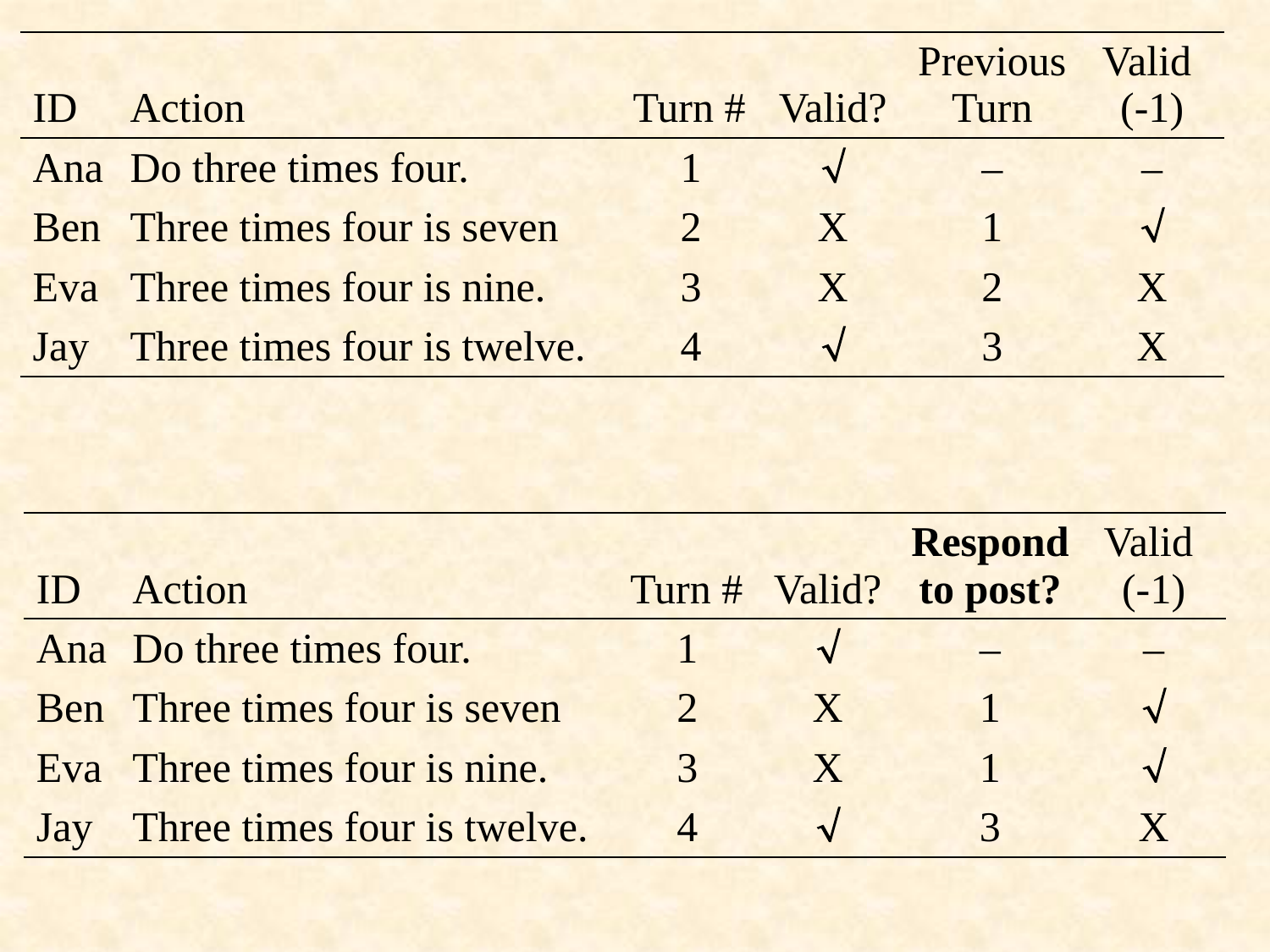

| ID | Action | Turn # | Valid? | Previous Turn | Valid (-1) |
| --- | --- | --- | --- | --- | --- |
| Ana | Do three times four. | 1 | √ | – | – |
| Ben | Three times four is seven | 2 | X | 1 | √ |
| Eva | Three times four is nine. | 3 | X | 2 | X |
| Jay | Three times four is twelve. | 4 | √ | 3 | X |
| ID | Action | Turn # | Valid? | Respond to post? | Valid (-1) |
| --- | --- | --- | --- | --- | --- |
| Ana | Do three times four. | 1 | √ | – | – |
| Ben | Three times four is seven | 2 | X | 1 | √ |
| Eva | Three times four is nine. | 3 | X | 1 | √ |
| Jay | Three times four is twelve. | 4 | √ | 3 | X |